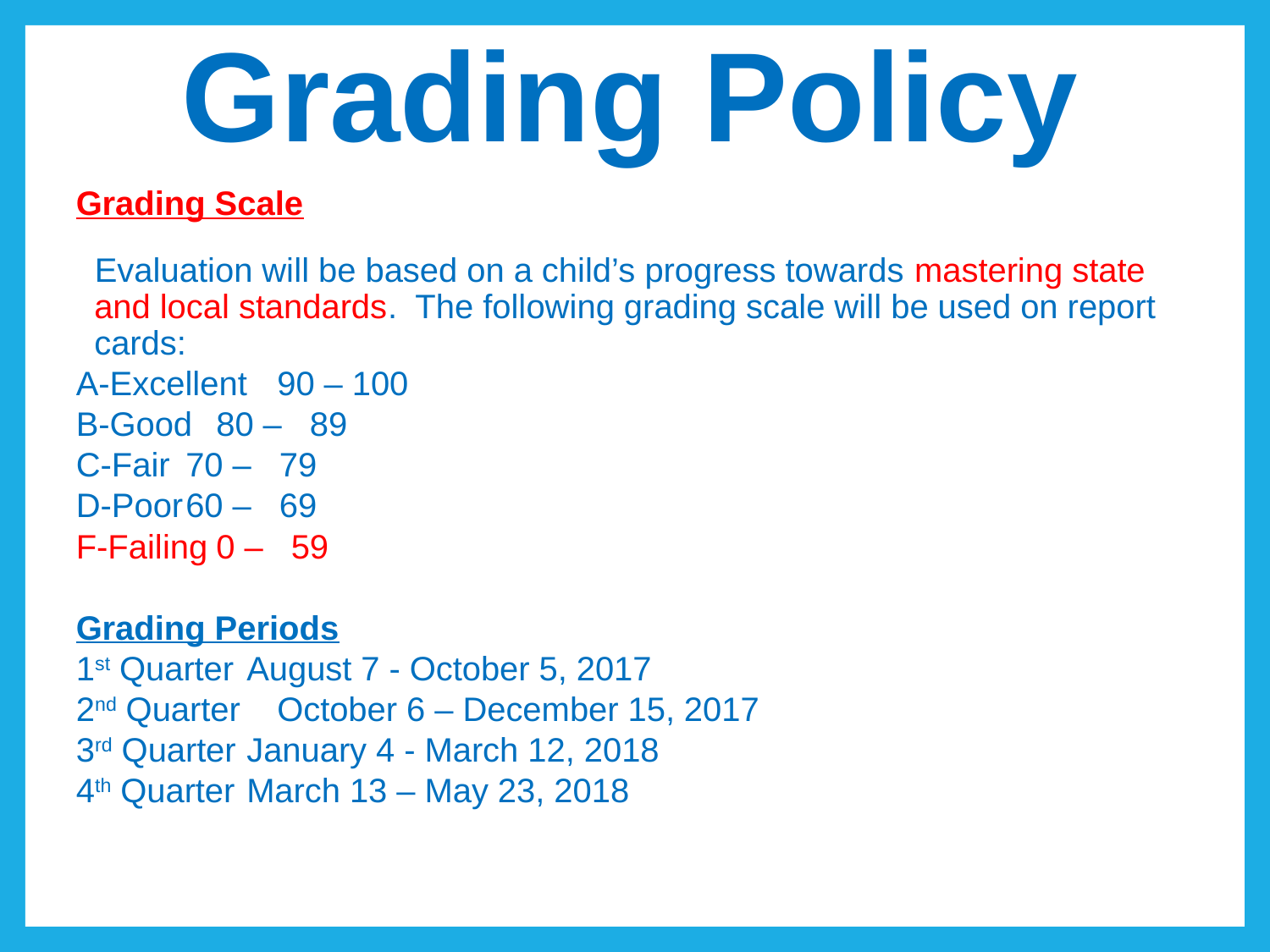

# Grading Policy

Grading Scale

  Evaluation will be based on a child’s progress towards mastering state and local standards.  The following grading scale will be used on report cards:
A-Excellent	90 – 100
B-Good		80 –   89
C-Fair		70 –   79
D-Poor		60 –   69
F-Failing		0 –   59

Grading Periods
1st Quarter 	August 7 - October 5, 2017
2nd Quarter 	October 6 – December 15, 2017
3rd Quarter 	January 4 - March 12, 2018
4th Quarter 	March 13 – May 23, 2018